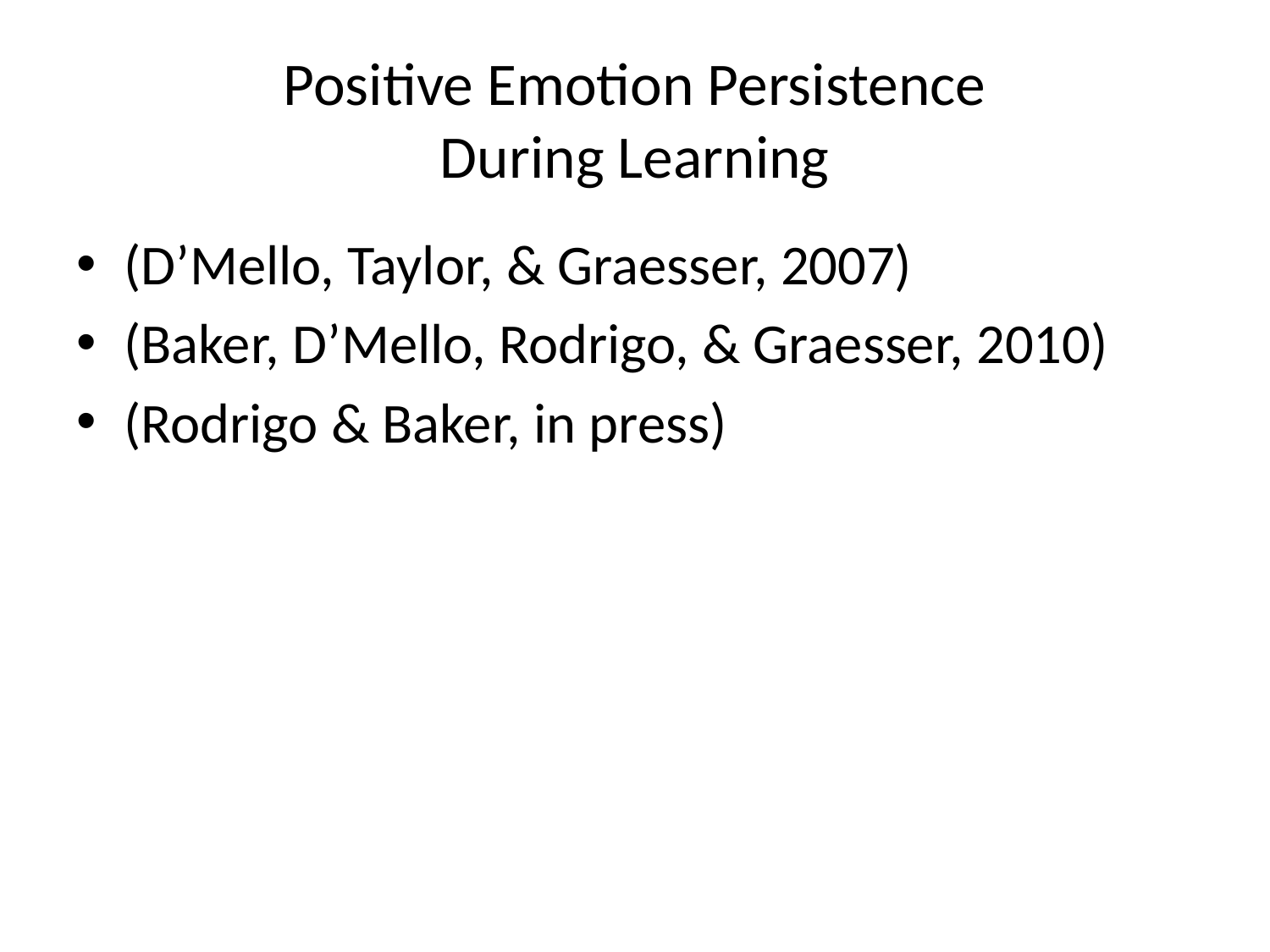

# Positive Emotion Persistence During Learning
(D’Mello, Taylor, & Graesser, 2007)
(Baker, D’Mello, Rodrigo, & Graesser, 2010)
(Rodrigo & Baker, in press)